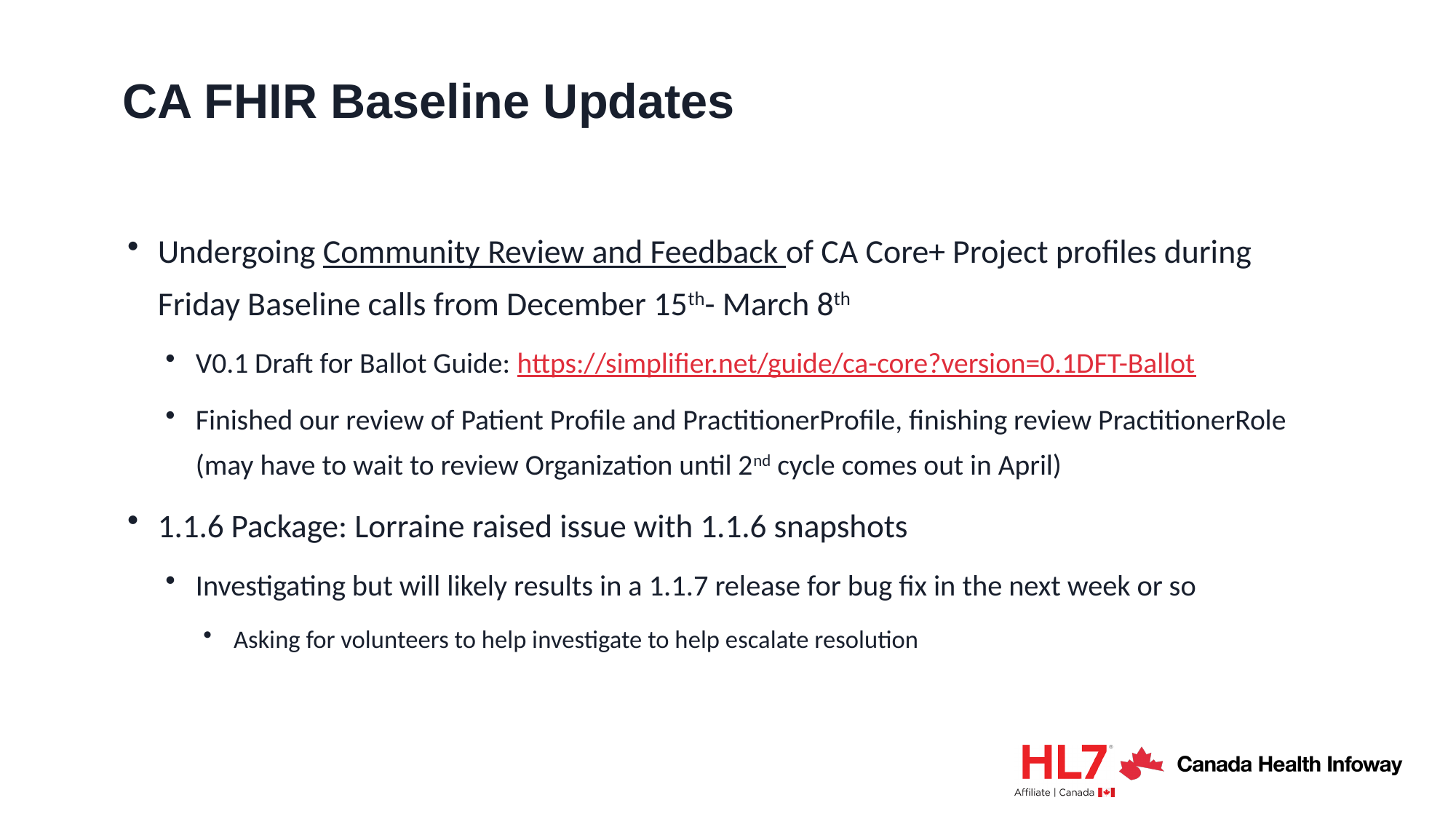

# CA FHIR Baseline Updates
Undergoing Community Review and Feedback of CA Core+ Project profiles during Friday Baseline calls from December 15th- March 8th
V0.1 Draft for Ballot Guide: https://simplifier.net/guide/ca-core?version=0.1DFT-Ballot
Finished our review of Patient Profile and PractitionerProfile, finishing review PractitionerRole (may have to wait to review Organization until 2nd cycle comes out in April)
1.1.6 Package: Lorraine raised issue with 1.1.6 snapshots
Investigating but will likely results in a 1.1.7 release for bug fix in the next week or so
Asking for volunteers to help investigate to help escalate resolution